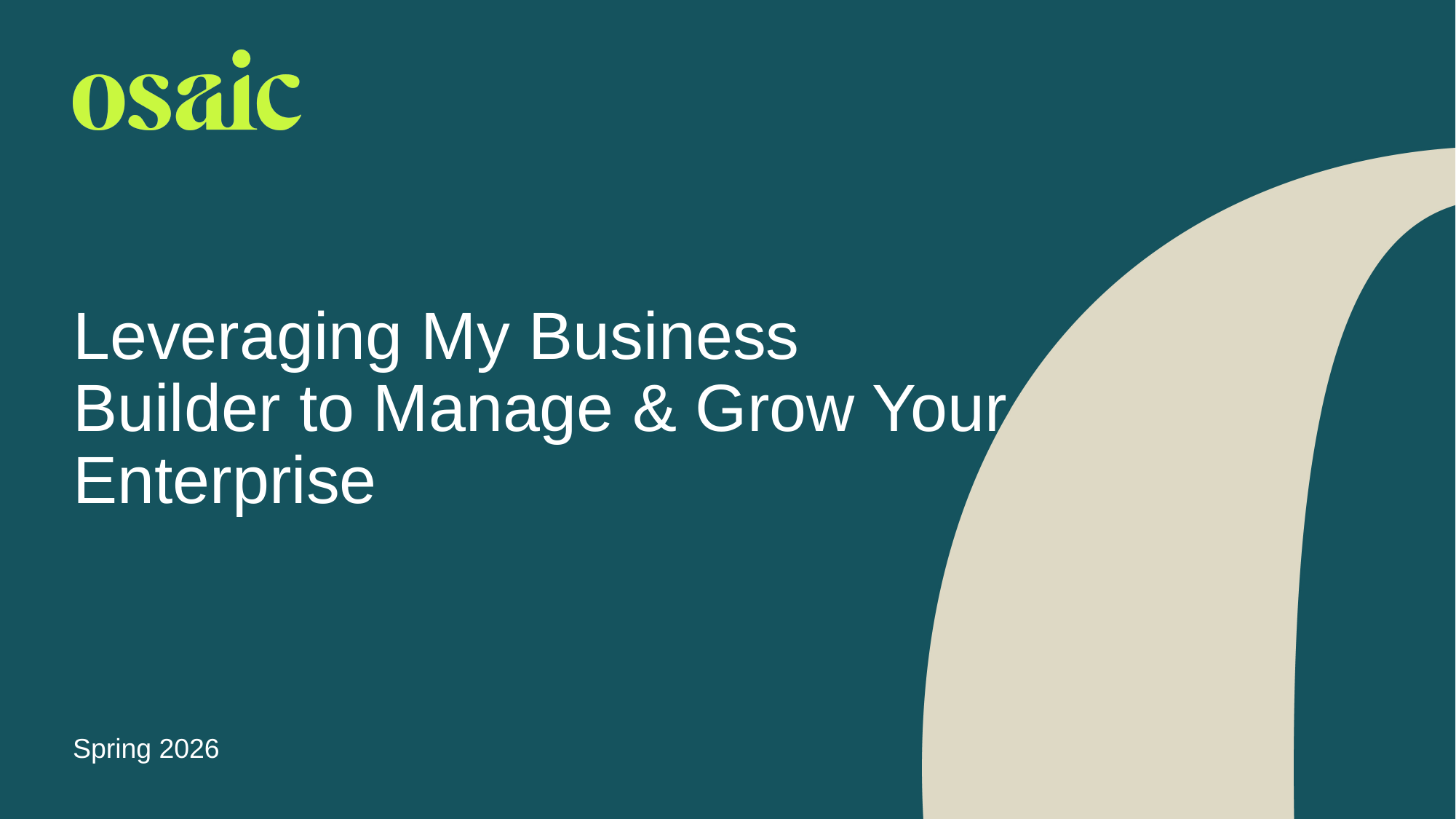

Leveraging My Business Builder to Manage & Grow Your Enterprise
Spring 2026